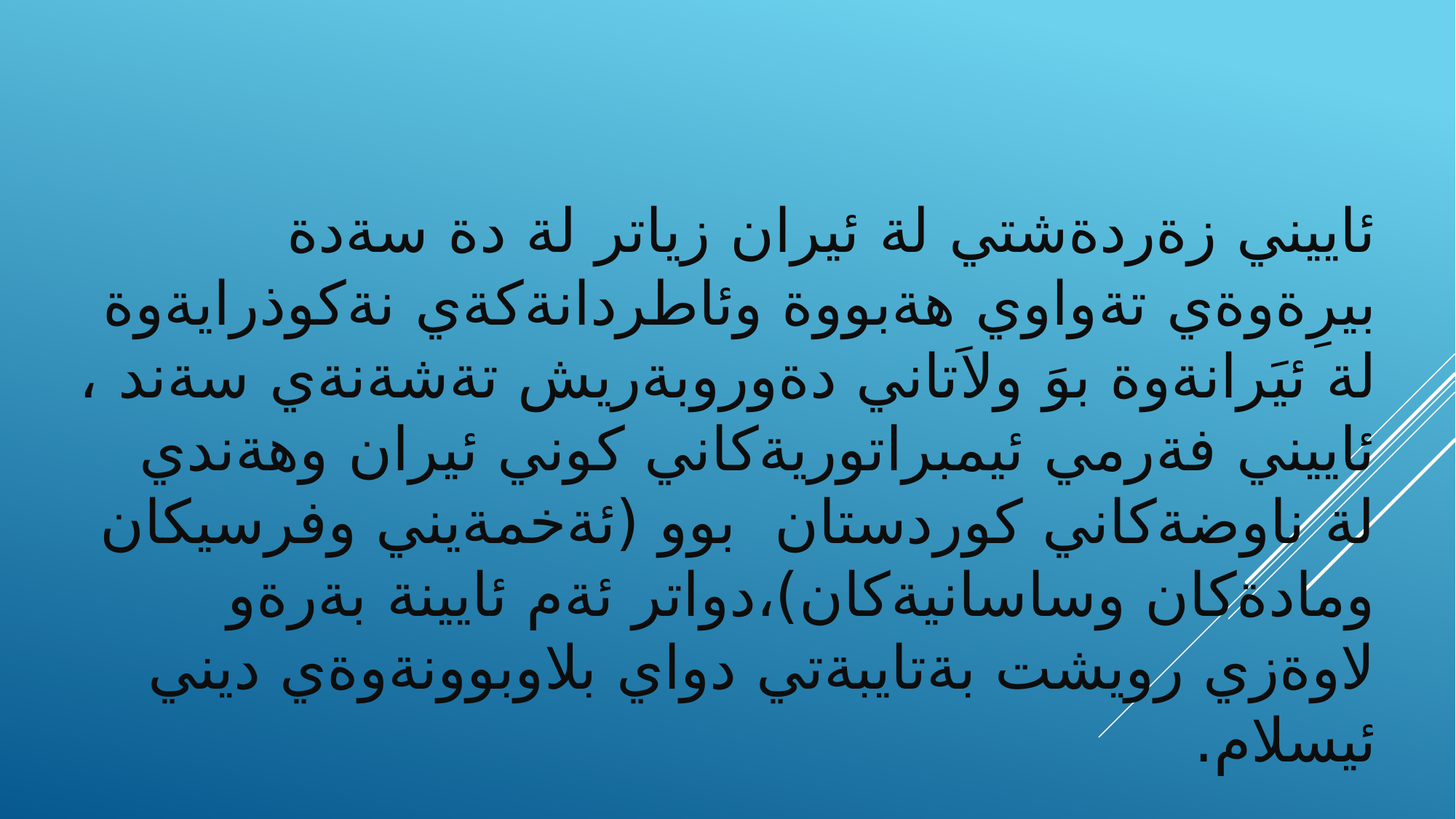

ئاييني زةردةشتي لة ئيران زياتر لة دة سةدة بيرِةوةي تةواوي هةبووة وئاطردانةكةي نةكوذرايةوة لة ئيَرانةوة بوَ ولاَتاني دةوروبةريش تةشةنةي سةند ، ئاييني فةرمي ئيمبراتوريةكاني كوني ئيران وهةندي لة ناوضةكاني كوردستان  بوو (ئةخمةيني وفرسيكان ومادةكان وساسانيةكان)،دواتر ئةم ئايينة بةرةو لاوةزي رويشت بةتايبةتي دواي بلاوبوونةوةي ديني ئيسلام.